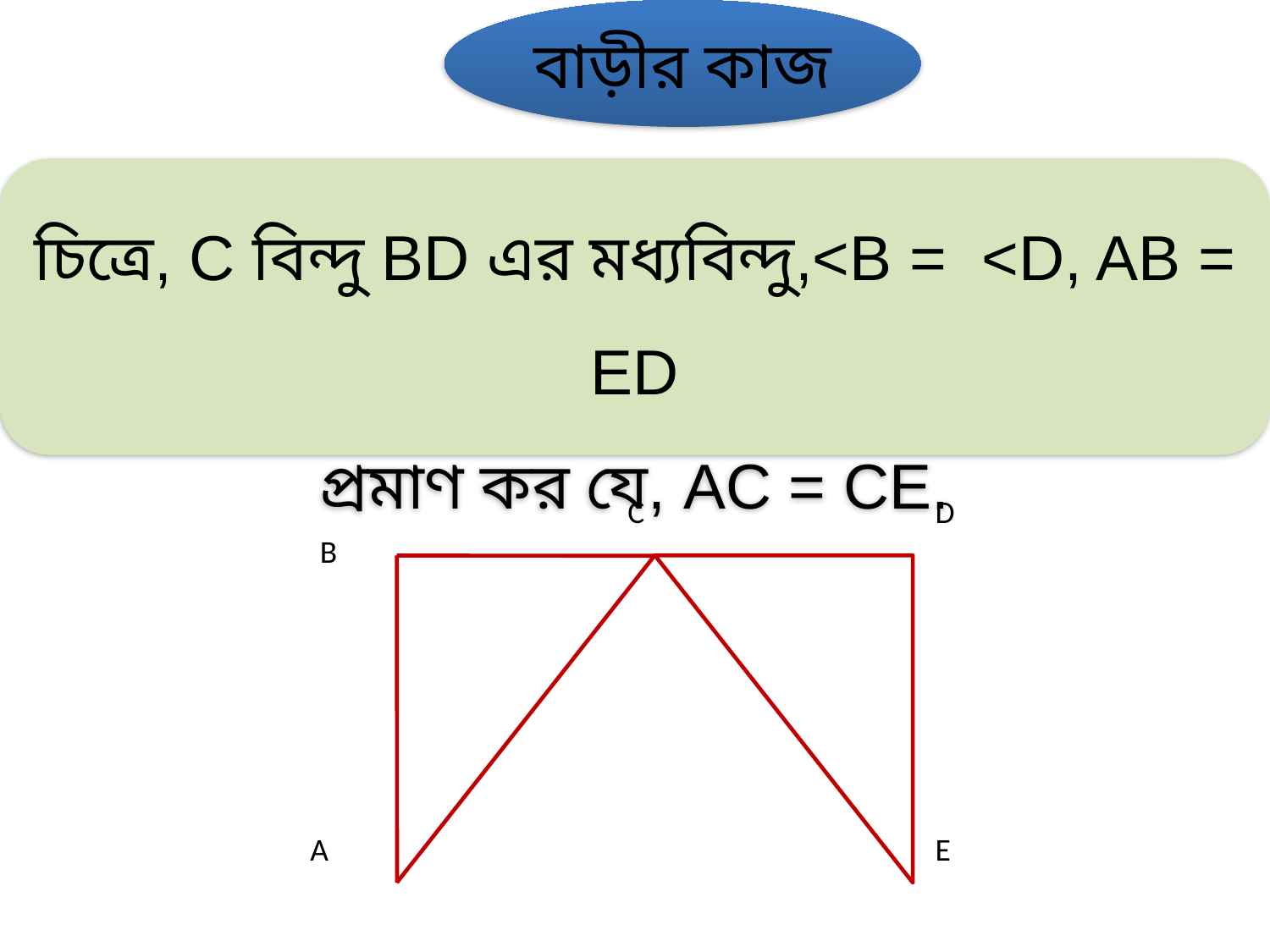

বাড়ীর কাজ
চিত্রে, C বিন্দু BD এর মধ্যবিন্দু,<B =  <D, AB = ED
প্রমাণ কর যে, AC = CE.
C
D
B

A
E